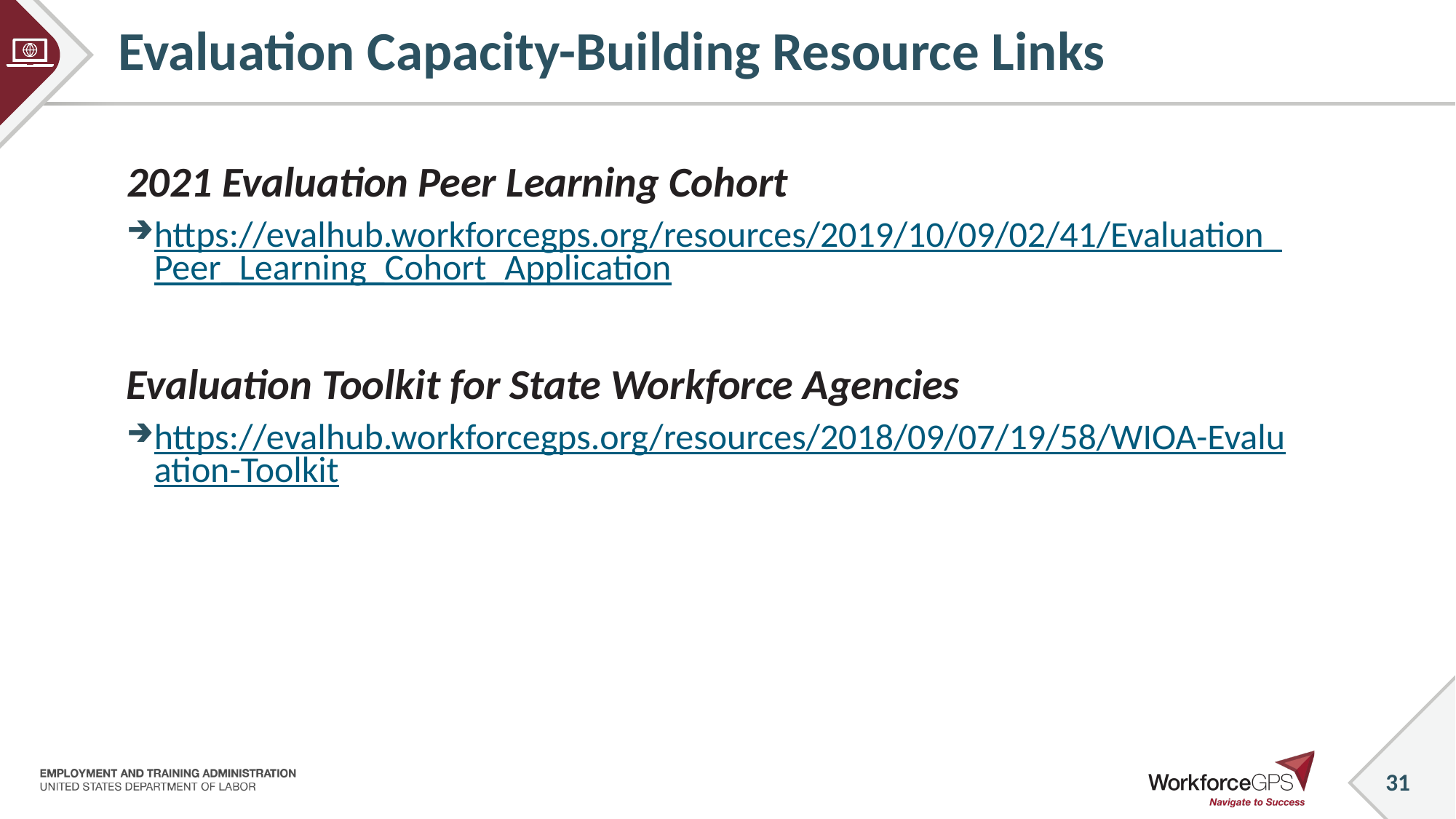

# Evaluation Capacity-Building Resource Links
2021 Evaluation Peer Learning Cohort
https://evalhub.workforcegps.org/resources/2019/10/09/02/41/Evaluation_Peer_Learning_Cohort_Application

Evaluation Toolkit for State Workforce Agencies
https://evalhub.workforcegps.org/resources/2018/09/07/19/58/WIOA-Evaluation-Toolkit

31